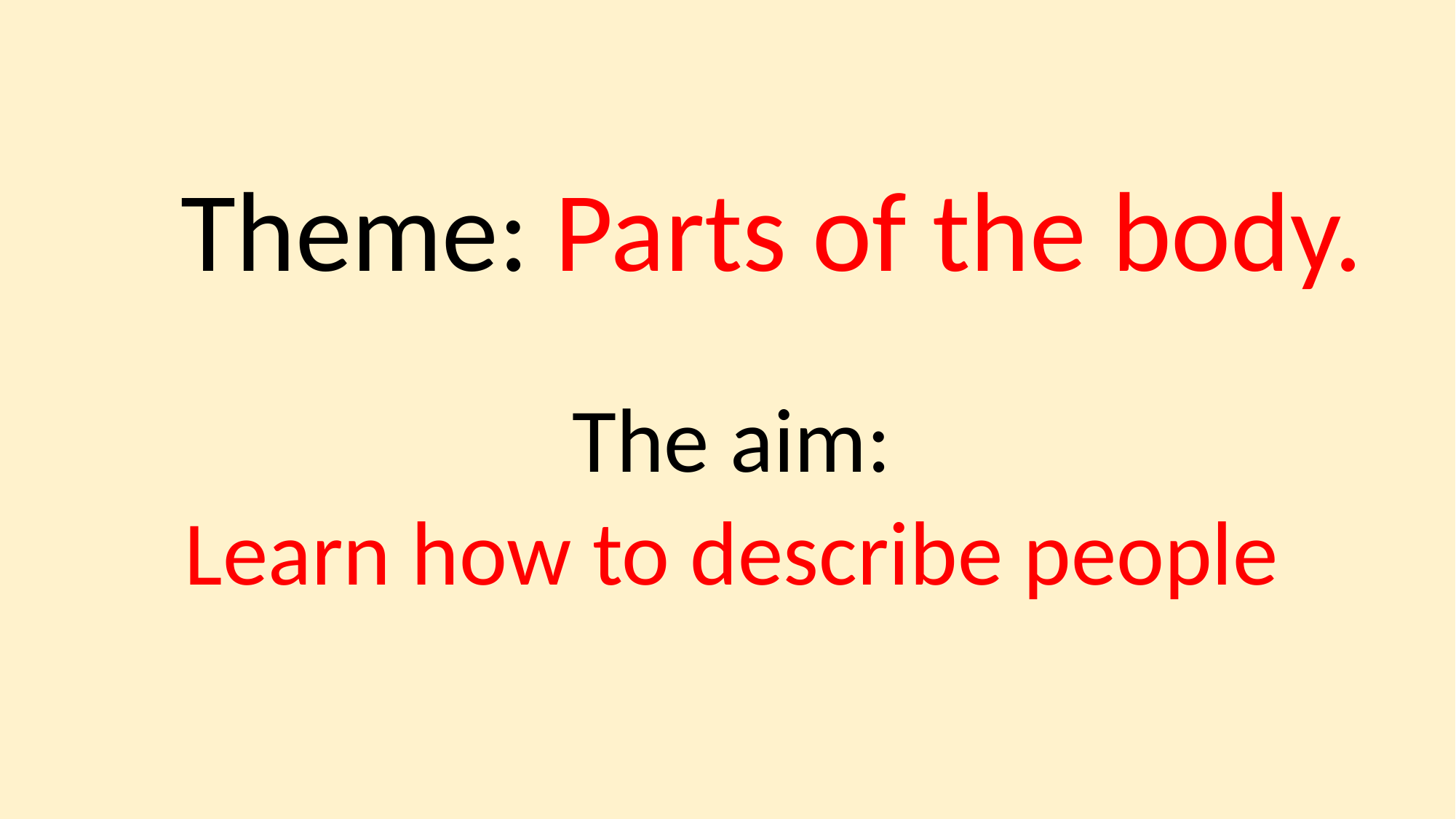

# Theme: Parts of the body.
The aim:
Learn how to describe people